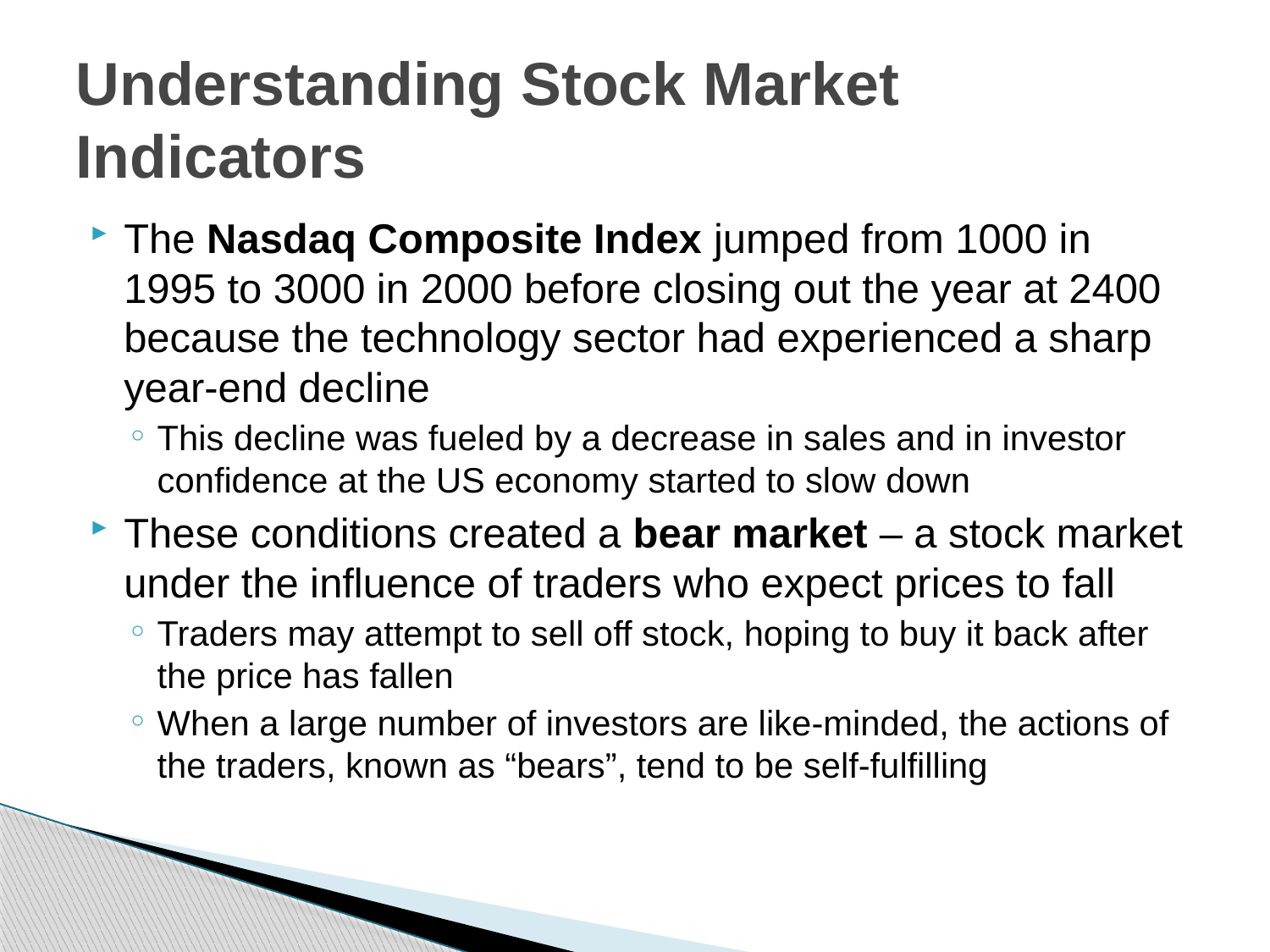

# Understanding Stock Market Indicators
The Nasdaq Composite Index jumped from 1000 in 1995 to 3000 in 2000 before closing out the year at 2400 because the technology sector had experienced a sharp year-end decline
This decline was fueled by a decrease in sales and in investor confidence at the US economy started to slow down
These conditions created a bear market – a stock market under the influence of traders who expect prices to fall
Traders may attempt to sell off stock, hoping to buy it back after the price has fallen
When a large number of investors are like-minded, the actions of the traders, known as “bears”, tend to be self-fulfilling